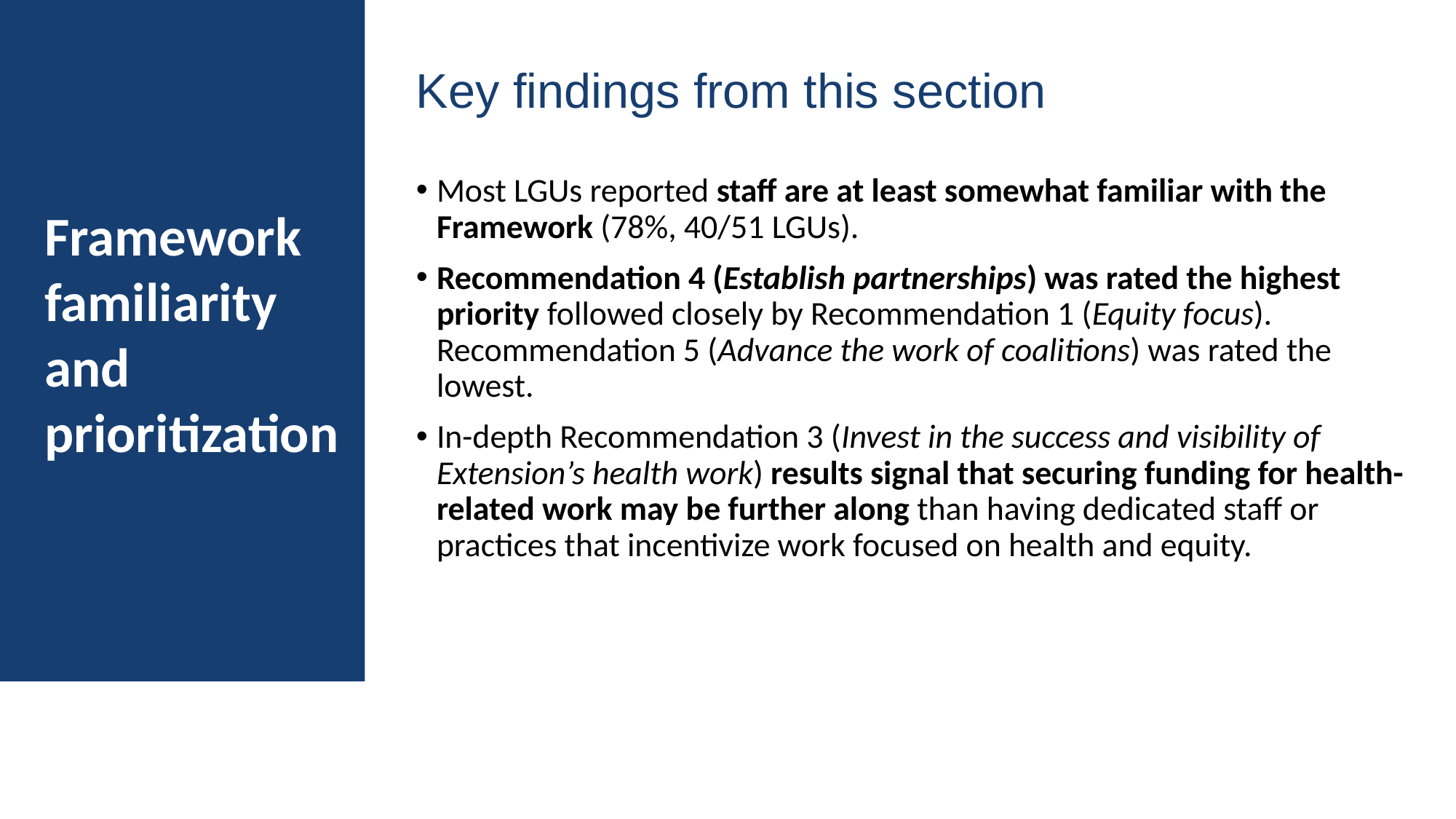

Key findings from this section
Most LGUs reported staff are at least somewhat familiar with the Framework (78%, 40/51 LGUs).
Recommendation 4 (Establish partnerships) was rated the highest priority followed closely by Recommendation 1 (Equity focus). Recommendation 5 (Advance the work of coalitions) was rated the lowest.
In-depth Recommendation 3 (Invest in the success and visibility of Extension’s health work) results signal that securing funding for health-related work may be further along than having dedicated staff or practices that incentivize work focused on health and equity.
Framework familiarity and prioritization